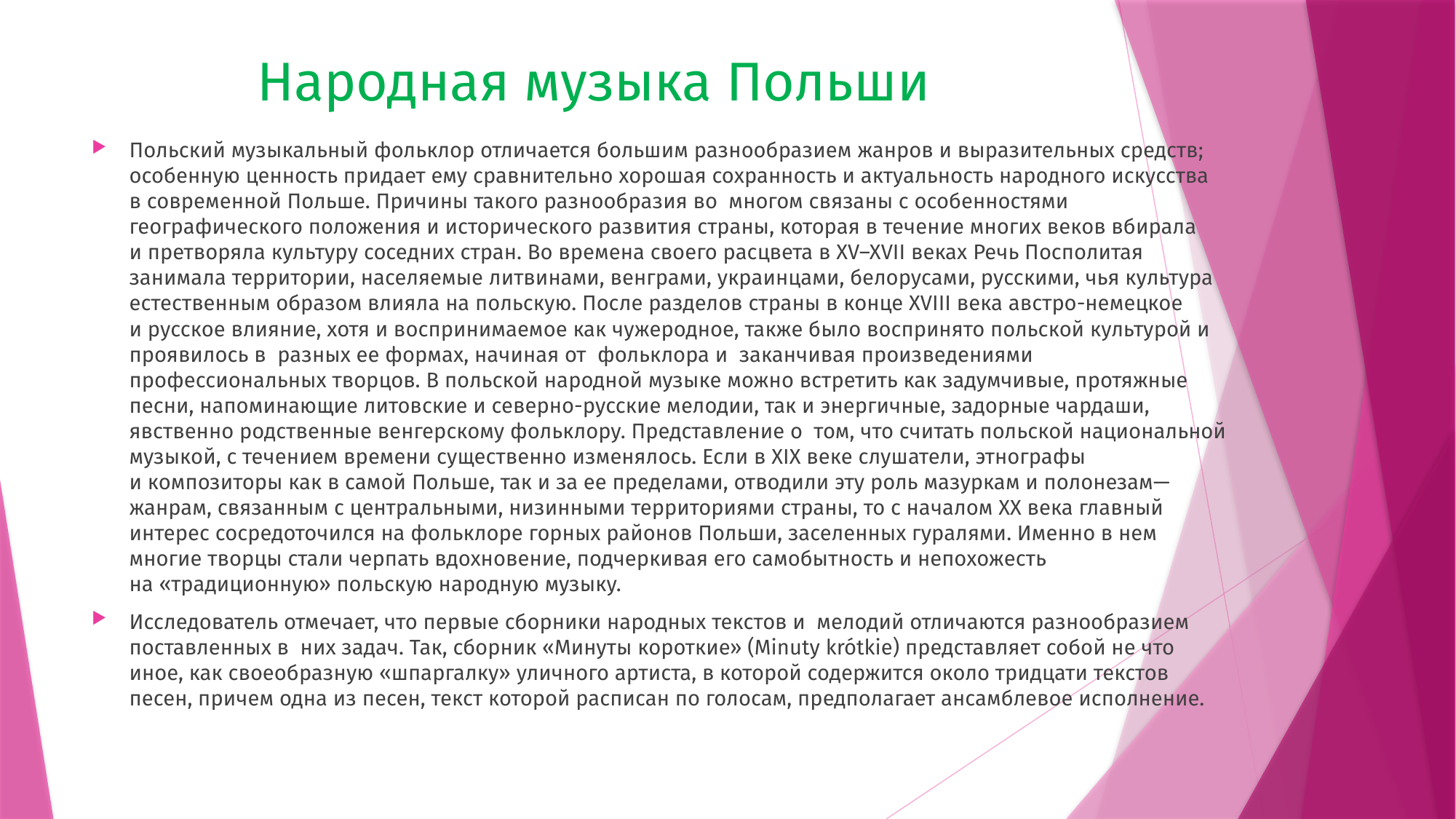

# Народная музыка Польши
Польский музыкальный фольклор отличается большим разнообразием жанров и выразительных средств; особенную ценность придает ему сравнительно хорошая сохранность и актуальность народного искусства в современной Польше. Причины такого разнообразия во  многом связаны с особенностями географического положения и исторического развития страны, которая в течение многих веков вбирала и претворяла культуру соседних стран. Во времена своего расцвета в XV–XVII веках Речь Посполитая занимала территории, населяемые литвинами, венграми, украинцами, белорусами, русскими, чья культура естественным образом влияла на польскую. После разделов страны в конце XVIII века австро-немецкое и русское влияние, хотя и воспринимаемое как чужеродное, также было воспринято польской культурой и  проявилось в  разных ее формах, начиная от  фольклора и  заканчивая произведениями профессиональных творцов. В польской народной музыке можно встретить как задумчивые, протяжные песни, напоминающие литовские и северно-русские мелодии, так и энергичные, задорные чардаши, явственно родственные венгерскому фольклору. Представление о  том, что считать польской национальной музыкой, с течением времени существенно изменялось. Если в XIX веке слушатели, этнографы и композиторы как в самой Польше, так и за ее пределами, отводили эту роль мазуркам и полонезам—жанрам, связанным с центральными, низинными территориями страны, то с началом ХХ века главный интерес сосредоточился на фольклоре горных районов Польши, заселенных гуралями. Именно в нем многие творцы стали черпать вдохновение, подчеркивая его самобытность и непохожесть на «традиционную» польскую народную музыку.
Исследователь отмечает, что первые сборники народных текстов и  мелодий отличаются разнообразием поставленных в  них задач. Так, сборник «Минуты короткие» (Minuty krótkie) представляет собой не что иное, как своеобразную «шпаргалку» уличного артиста, в которой содержится около тридцати текстов песен, причем одна из песен, текст которой расписан по голосам, предполагает ансамблевое исполнение.